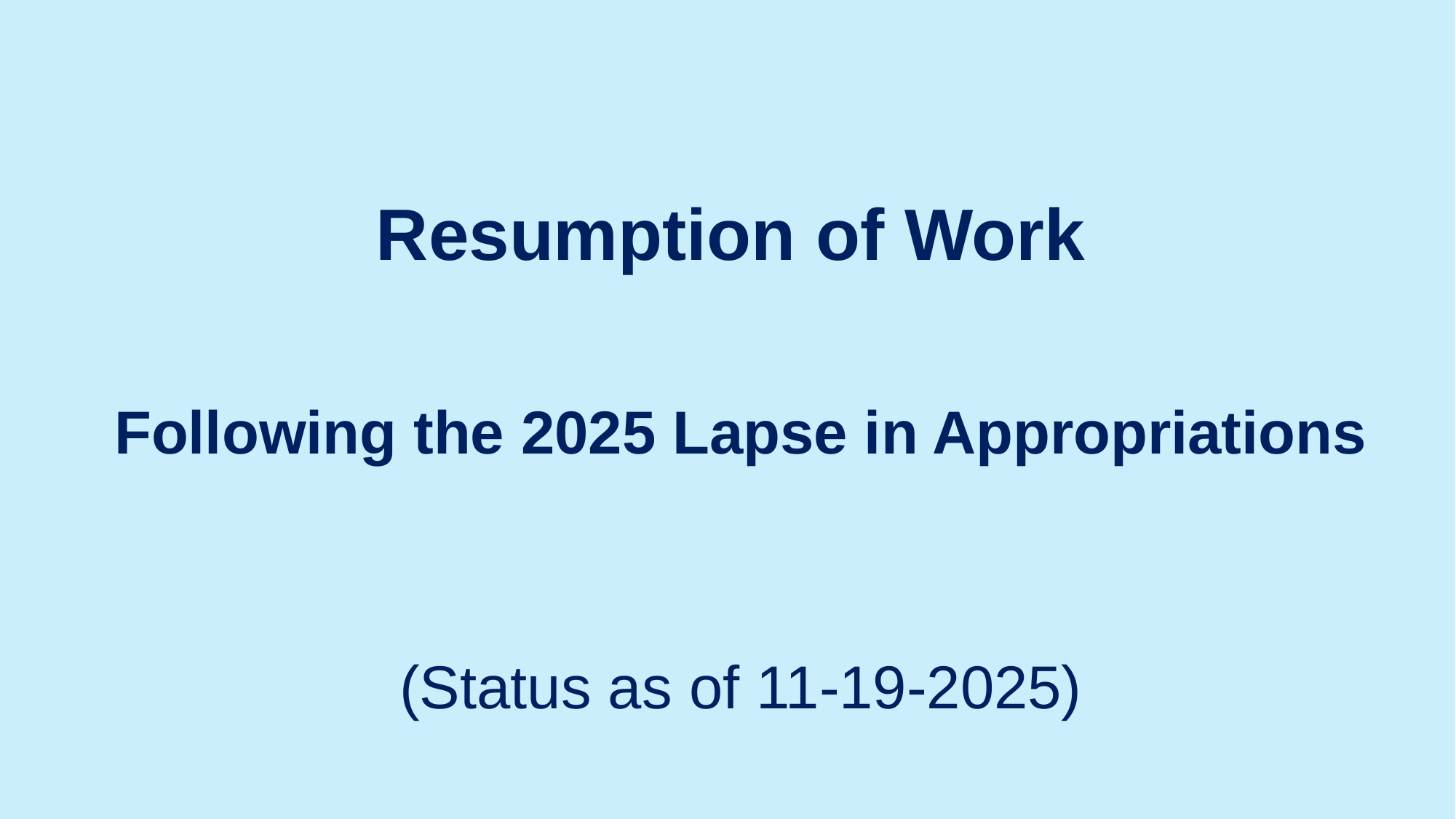

Resumption of Work

Following the 2025 Lapse in Appropriations

(Status as of 11-19-2025)